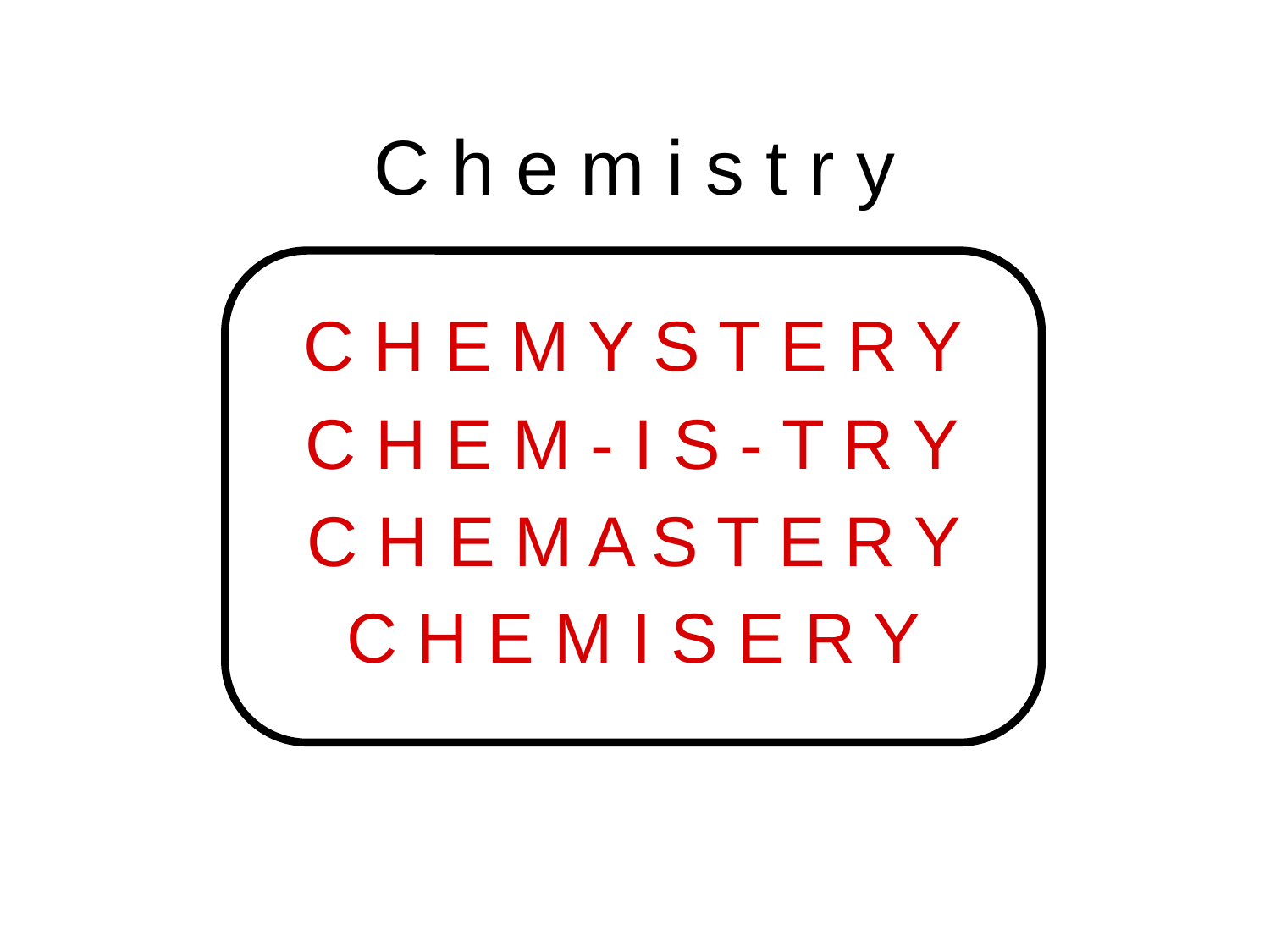

# C h e m i s t r y

C H E M Y S T E R Y
C H E M - I S - T R Y
C H E M A S T E R Y
C H E M I S E R Y